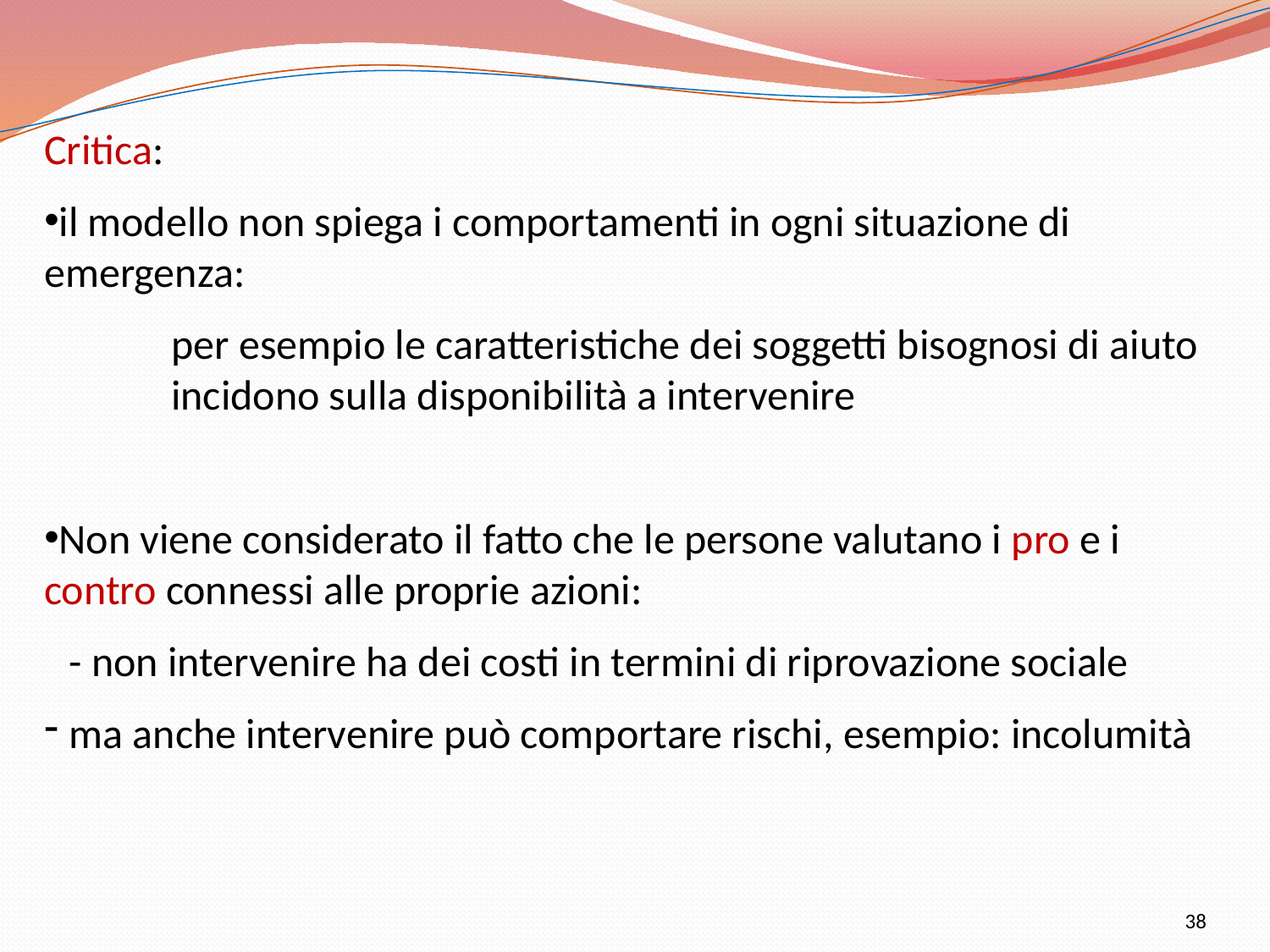

Critica:
il modello non spiega i comportamenti in ogni situazione di emergenza:
	per esempio le caratteristiche dei soggetti bisognosi di aiuto 	incidono sulla disponibilità a intervenire

Non viene considerato il fatto che le persone valutano i pro e i contro connessi alle proprie azioni:
- non intervenire ha dei costi in termini di riprovazione sociale
ma anche intervenire può comportare rischi, esempio: incolumità
38